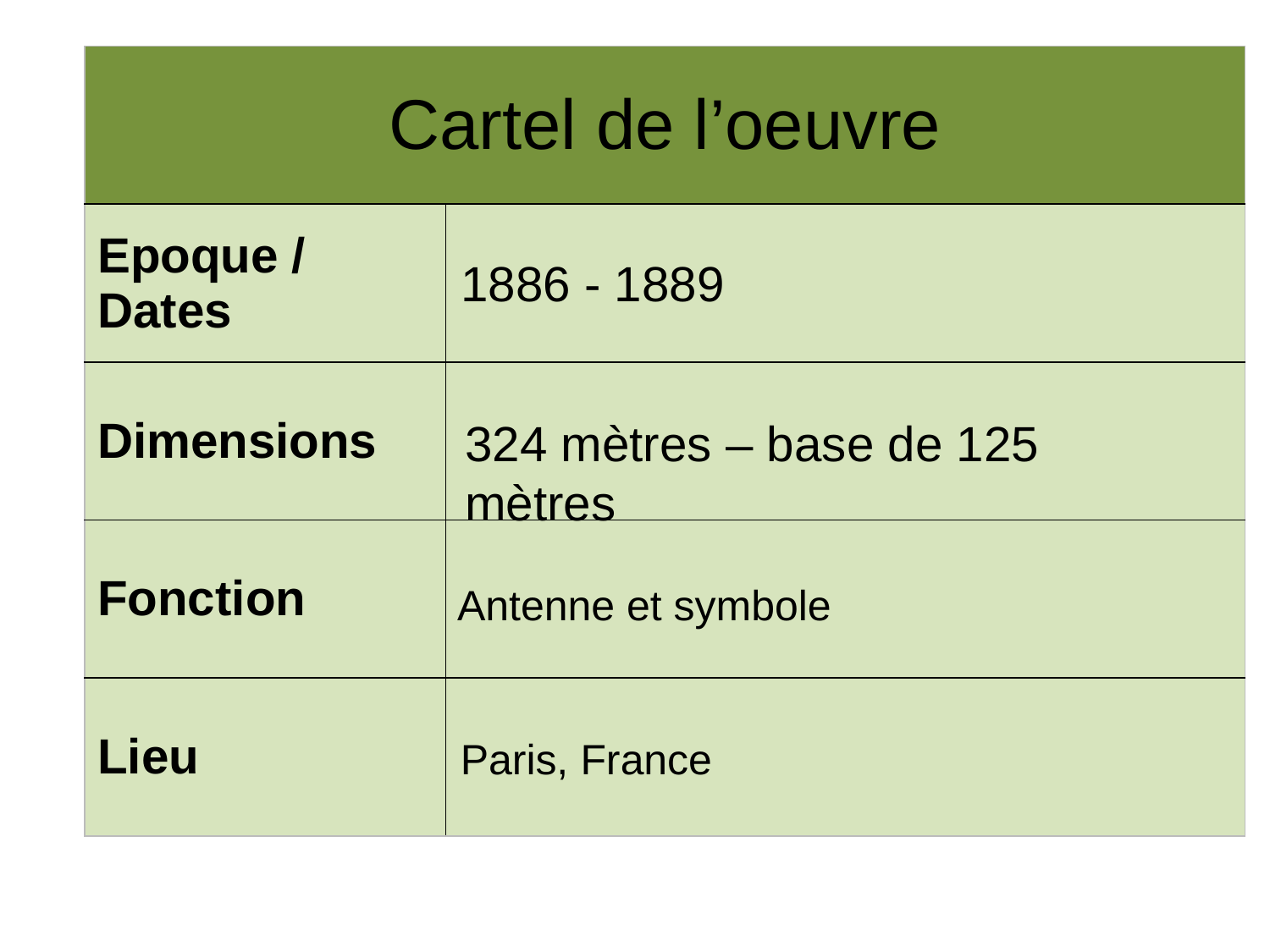

| Cartel de l’oeuvre |  |
| --- | --- |
| Epoque / Dates |  |
| Dimensions |  |
| Fonction |  |
| Lieu |  |
1886 - 1889
324 mètres – base de 125 mètres
Antenne et symbole
Paris, France